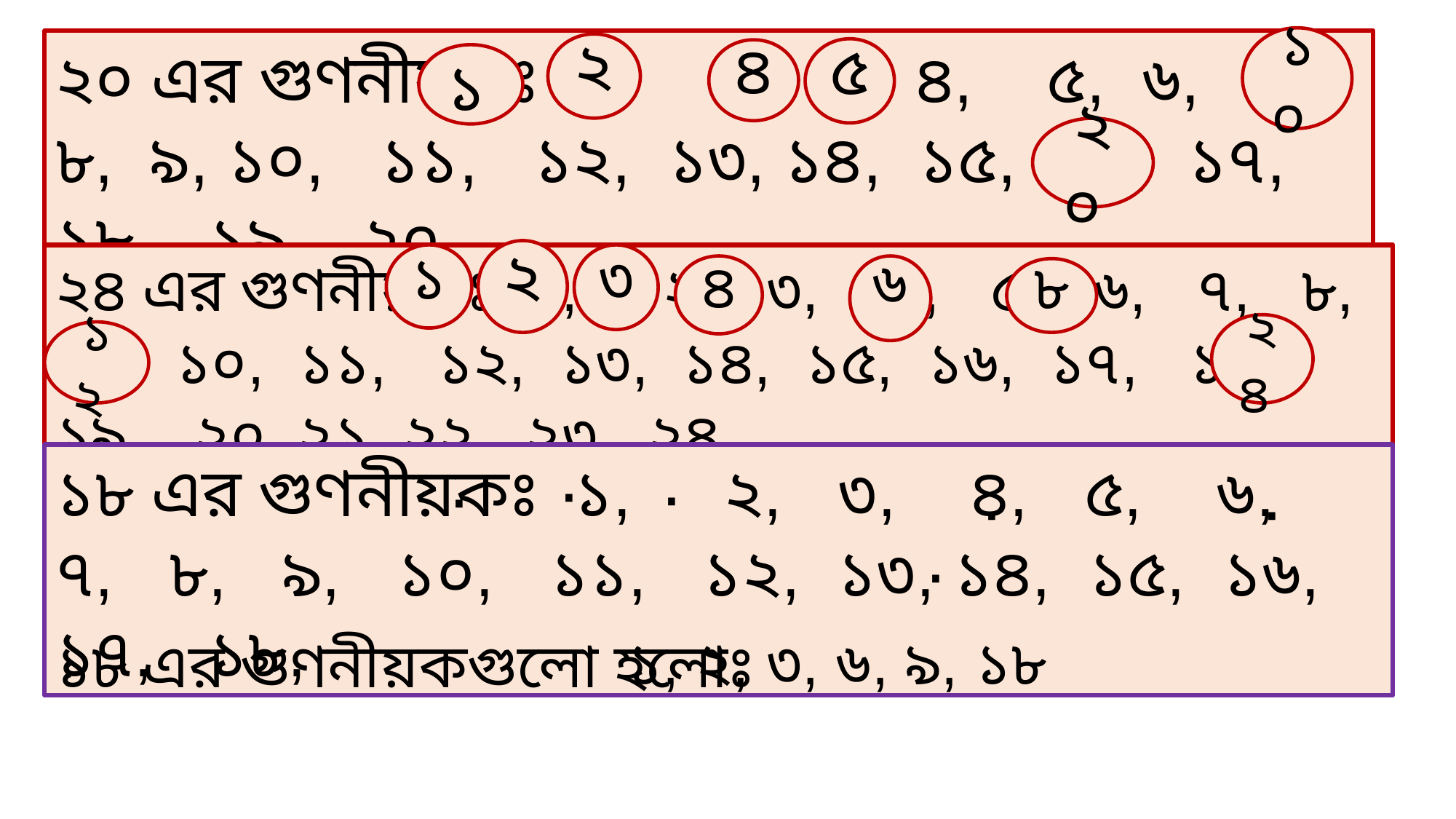

১০
২০ এর গুণনীয়কঃ  ১,     ২,  ৩,  ৪,    ৫,  ৬,   ৭,   ৮,  ৯, ১০,   ১১,   ১২,  ১৩, ১৪,  ১৫,  ১৬,  ১৭,   ১৮,   ১৯,   ২০
২
৫
৪
১
২০
২
২৪ এর গুণনীয়কঃ  ১,     ২,   ৩,    ৪,   ৫,   ৬,   ৭,   ৮,   ৯,   ১০,  ১১,   ১২,  ১৩,  ১৪,  ১৫,  ১৬,  ১৭,   ১৮,   ১৯,   ২০  ২১, ২২,  ২৩,  ২৪
১
৩
৪
৬
৮
২৪
১২
∙
∙
১৮ এর গুণনীয়কঃ  ১,     ২,   ৩,    ৪,   ৫,    ৬,   ৭,   ৮,   ৯,   ১০,   ১১,   ১২,  ১৩, ১৪,  ১৫,  ১৬,  ১৭,   ১৮,
∙
∙
∙
∙
১, ২, ৩, ৬, ৯, ১৮
১৮ এর গুণনীয়কগুলো হলোঃ